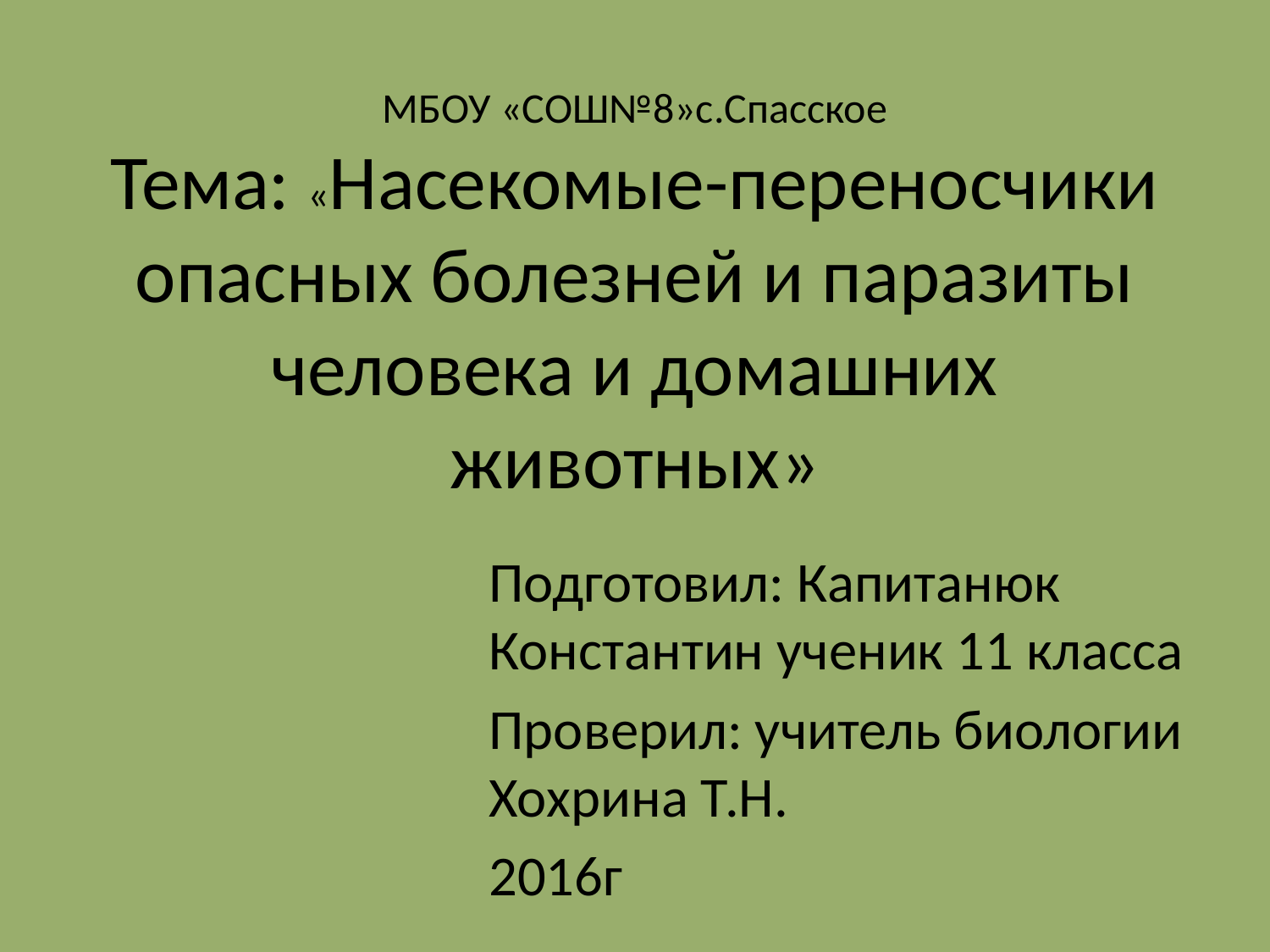

# МБОУ «СОШ№8»с.Спасское Тема: «Насекомые-переносчики опасных болезней и паразиты человека и домашних животных»
Подготовил: Капитанюк Константин ученик 11 класса
Проверил: учитель биологии Хохрина Т.Н.
2016г